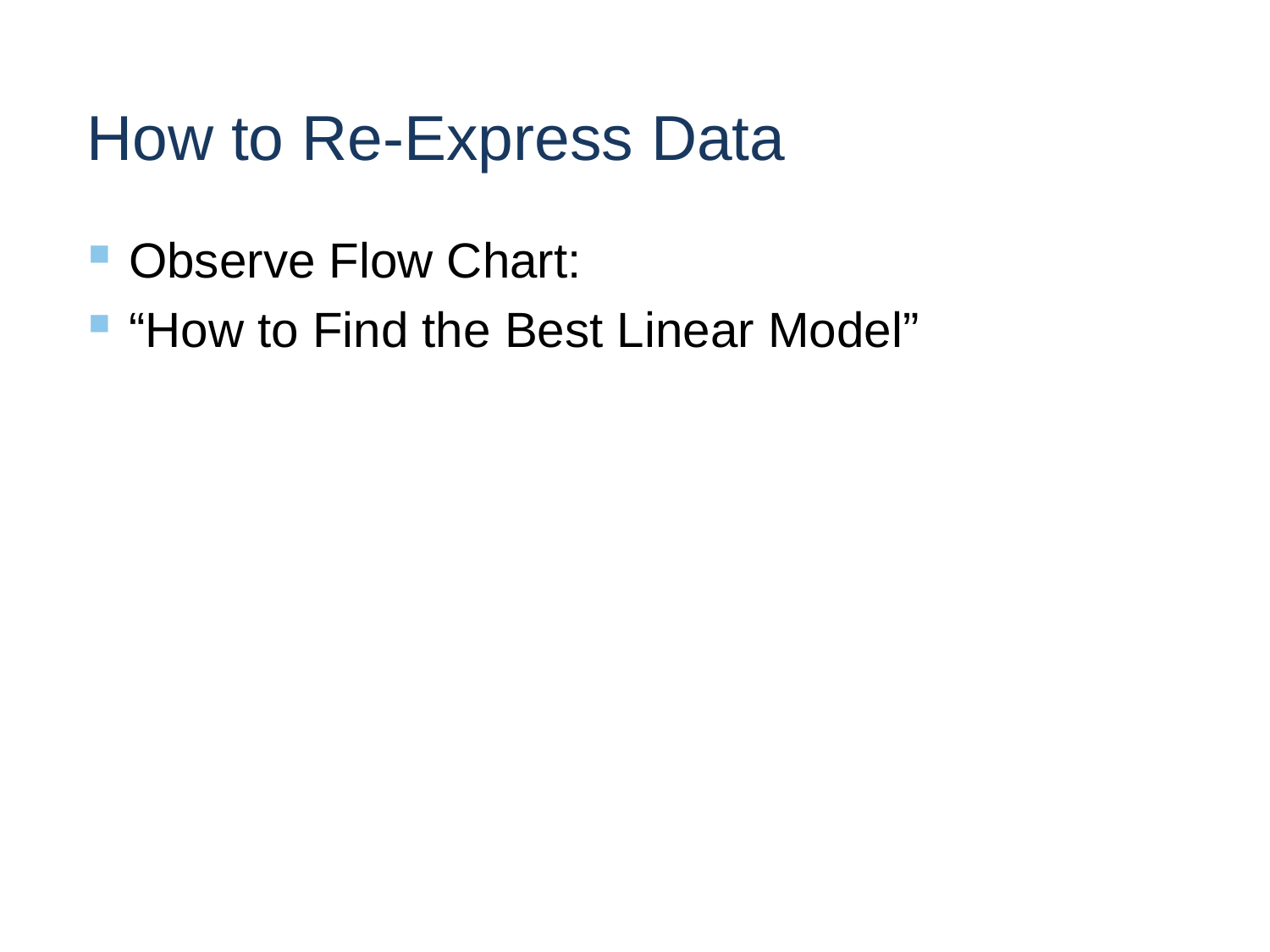

# How to Re-Express Data
Observe Flow Chart:
“How to Find the Best Linear Model”